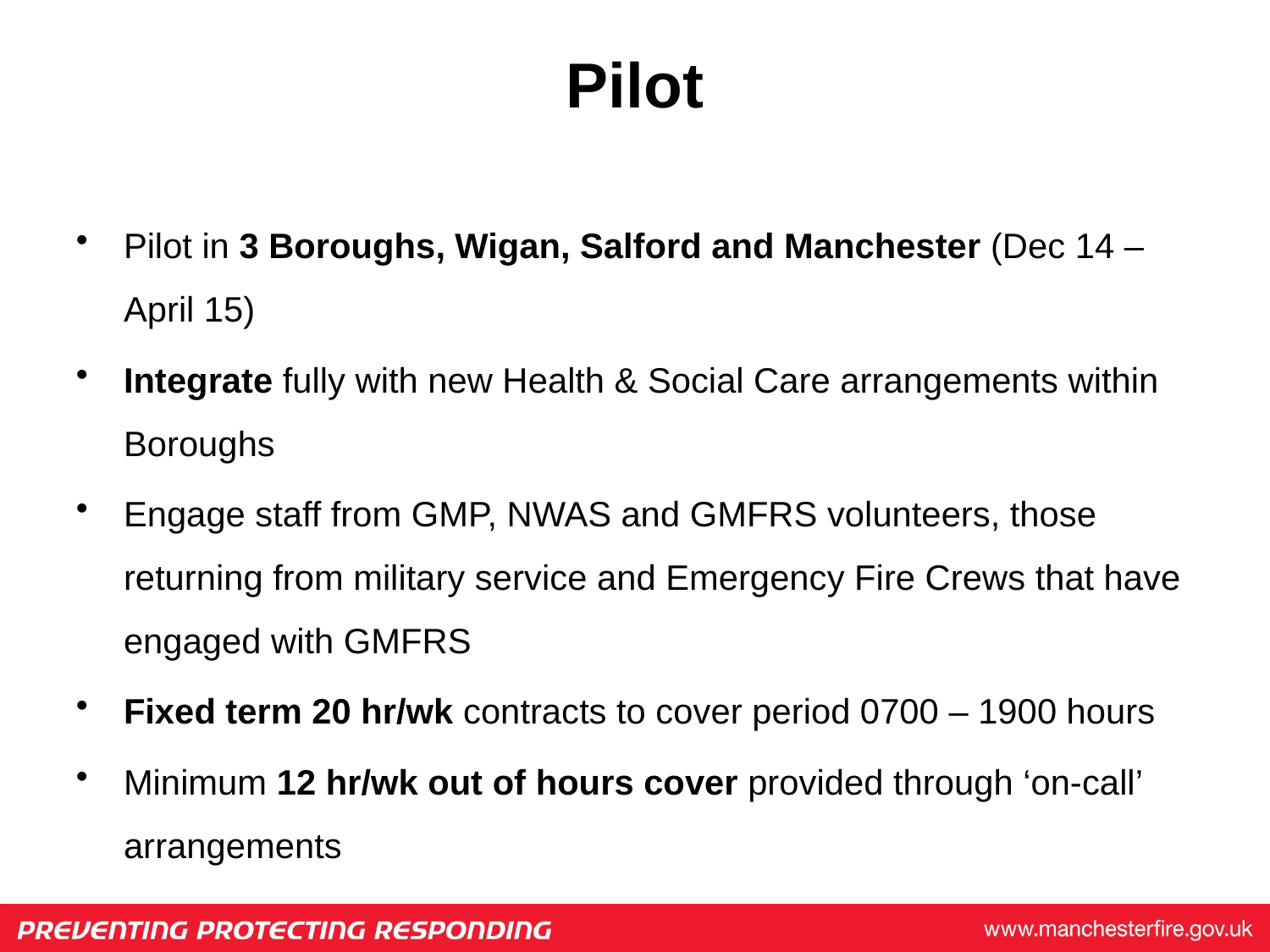

# Pilot
Pilot in 3 Boroughs, Wigan, Salford and Manchester (Dec 14 – April 15)
Integrate fully with new Health & Social Care arrangements within Boroughs
Engage staff from GMP, NWAS and GMFRS volunteers, those returning from military service and Emergency Fire Crews that have engaged with GMFRS
Fixed term 20 hr/wk contracts to cover period 0700 – 1900 hours
Minimum 12 hr/wk out of hours cover provided through ‘on-call’ arrangements